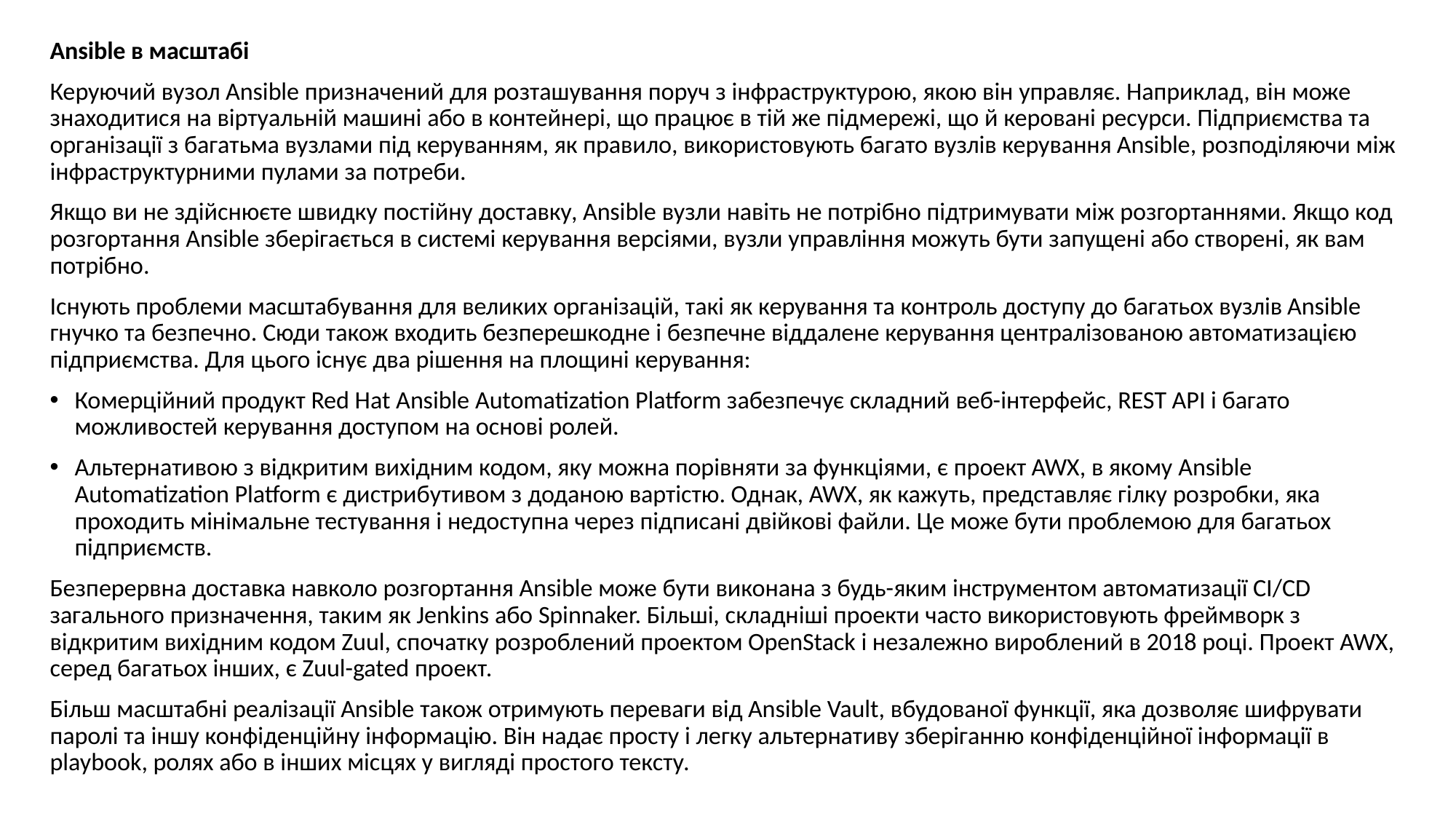

Ansible в масштабі
Керуючий вузол Ansible призначений для розташування поруч з інфраструктурою, якою він управляє. Наприклад, він може знаходитися на віртуальній машині або в контейнері, що працює в тій же підмережі, що й керовані ресурси. Підприємства та організації з багатьма вузлами під керуванням, як правило, використовують багато вузлів керування Ansible, розподіляючи між інфраструктурними пулами за потреби.
Якщо ви не здійснюєте швидку постійну доставку, Ansible вузли навіть не потрібно підтримувати між розгортаннями. Якщо код розгортання Ansible зберігається в системі керування версіями, вузли управління можуть бути запущені або створені, як вам потрібно.
Існують проблеми масштабування для великих організацій, такі як керування та контроль доступу до багатьох вузлів Ansible гнучко та безпечно. Сюди також входить безперешкодне і безпечне віддалене керування централізованою автоматизацією підприємства. Для цього існує два рішення на площині керування:
Комерційний продукт Red Hat Ansible Automatization Platform забезпечує складний веб-інтерфейс, REST API і багато можливостей керування доступом на основі ролей.
Альтернативою з відкритим вихідним кодом, яку можна порівняти за функціями, є проект AWX, в якому Ansible Automatization Platform є дистрибутивом з доданою вартістю. Однак, AWX, як кажуть, представляє гілку розробки, яка проходить мінімальне тестування і недоступна через підписані двійкові файли. Це може бути проблемою для багатьох підприємств.
Безперервна доставка навколо розгортання Ansible може бути виконана з будь-яким інструментом автоматизації CI/CD загального призначення, таким як Jenkins або Spinnaker. Більші, складніші проекти часто використовують фреймворк з відкритим вихідним кодом Zuul, спочатку розроблений проектом OpenStack і незалежно вироблений в 2018 році. Проект AWX, серед багатьох інших, є Zuul-gated проект.
Більш масштабні реалізації Ansible також отримують переваги від Ansible Vault, вбудованої функції, яка дозволяє шифрувати паролі та іншу конфіденційну інформацію. Він надає просту і легку альтернативу зберіганню конфіденційної інформації в playbook, ролях або в інших місцях у вигляді простого тексту.